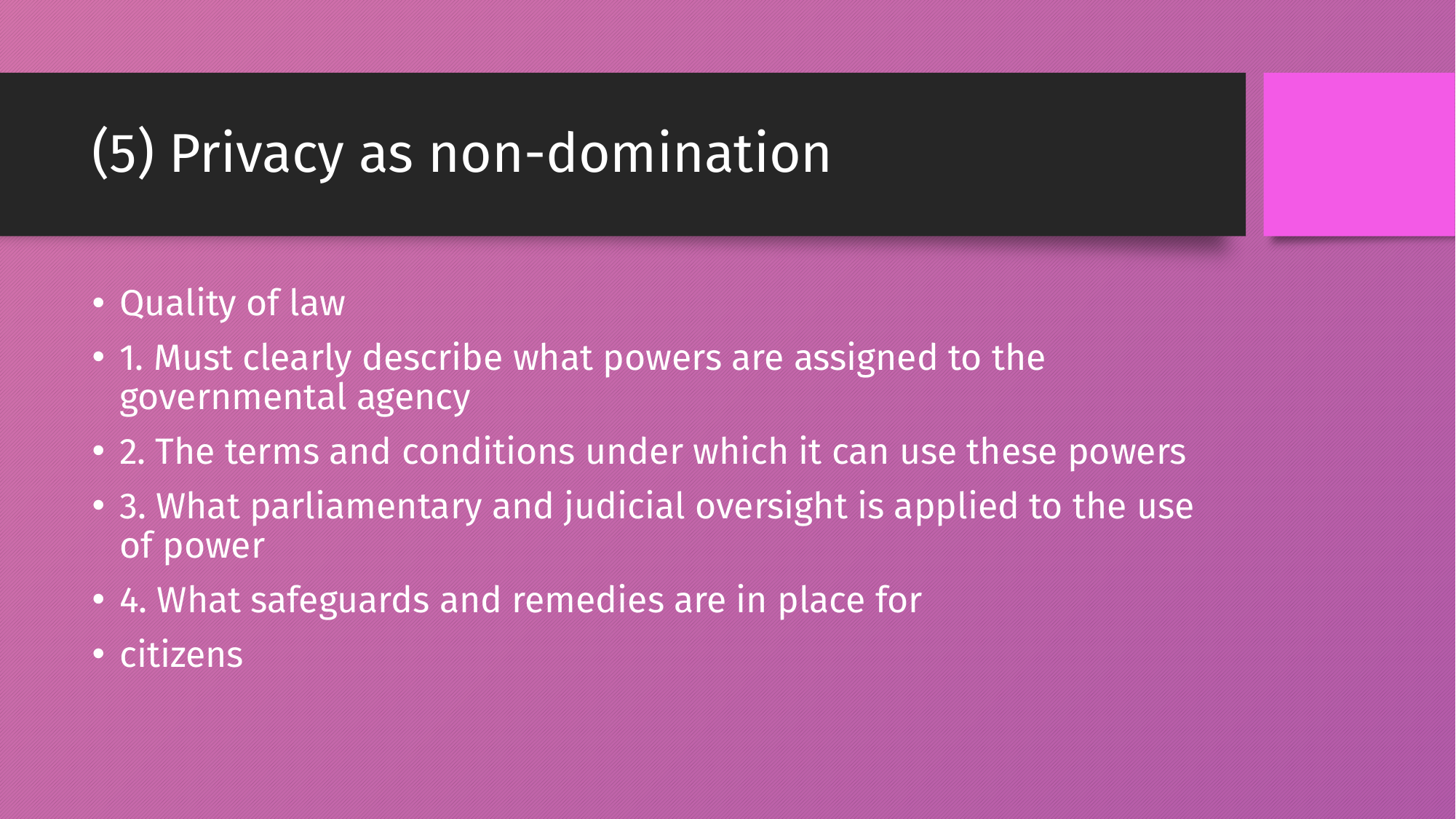

# (5) Privacy as non-domination
Quality of law
1. Must clearly describe what powers are assigned to the governmental agency
2. The terms and conditions under which it can use these powers
3. What parliamentary and judicial oversight is applied to the use of power
4. What safeguards and remedies are in place for
citizens